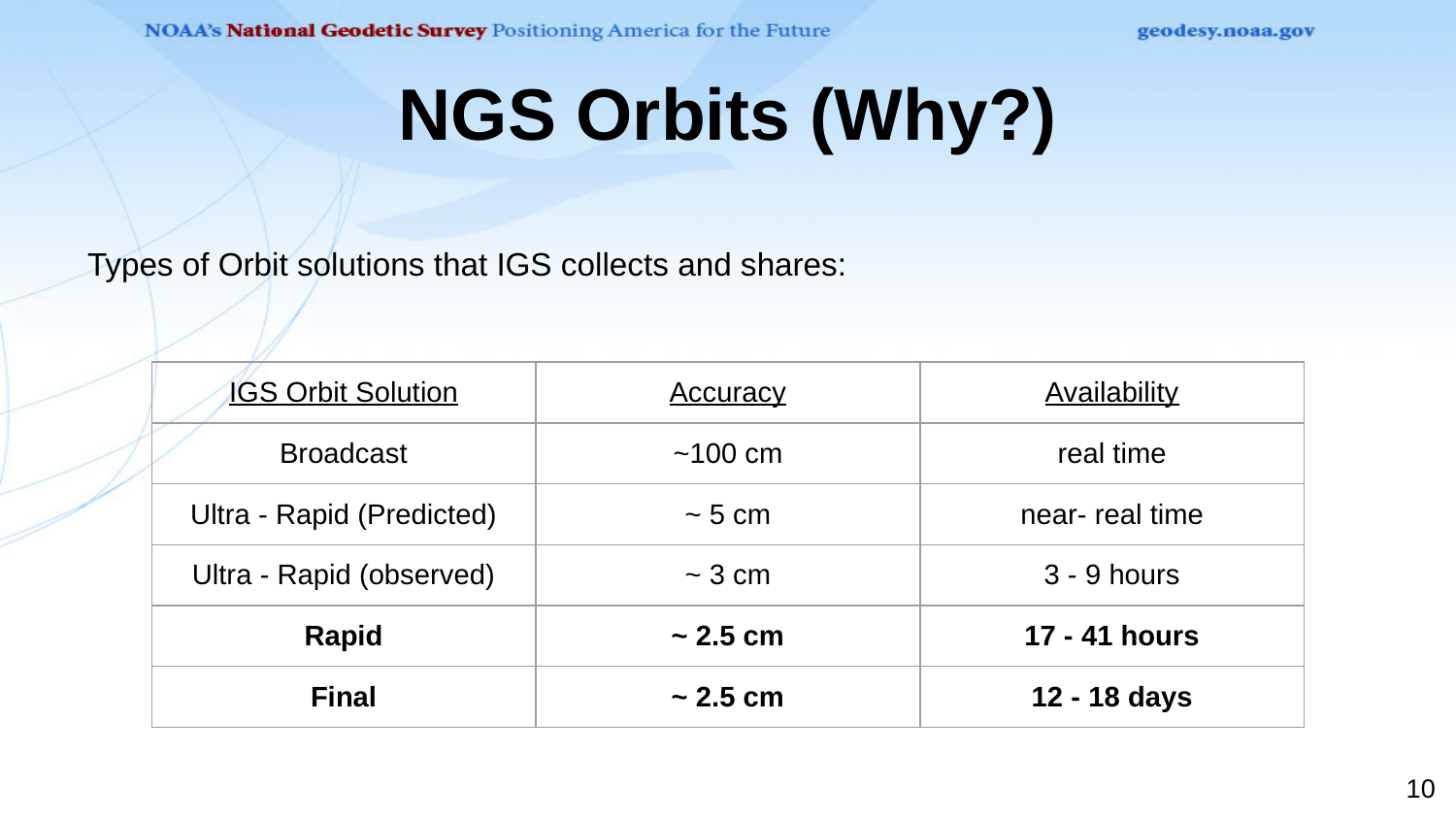

# NGS Orbits (Why?)

Types of Orbit solutions that IGS collects and shares:
| IGS Orbit Solution | Accuracy | Availability |
| --- | --- | --- |
| Broadcast | ~100 cm | real time |
| Ultra - Rapid (Predicted) | ~ 5 cm | near- real time |
| Ultra - Rapid (observed) | ~ 3 cm | 3 - 9 hours |
| Rapid | ~ 2.5 cm | 17 - 41 hours |
| Final | ~ 2.5 cm | 12 - 18 days |
10